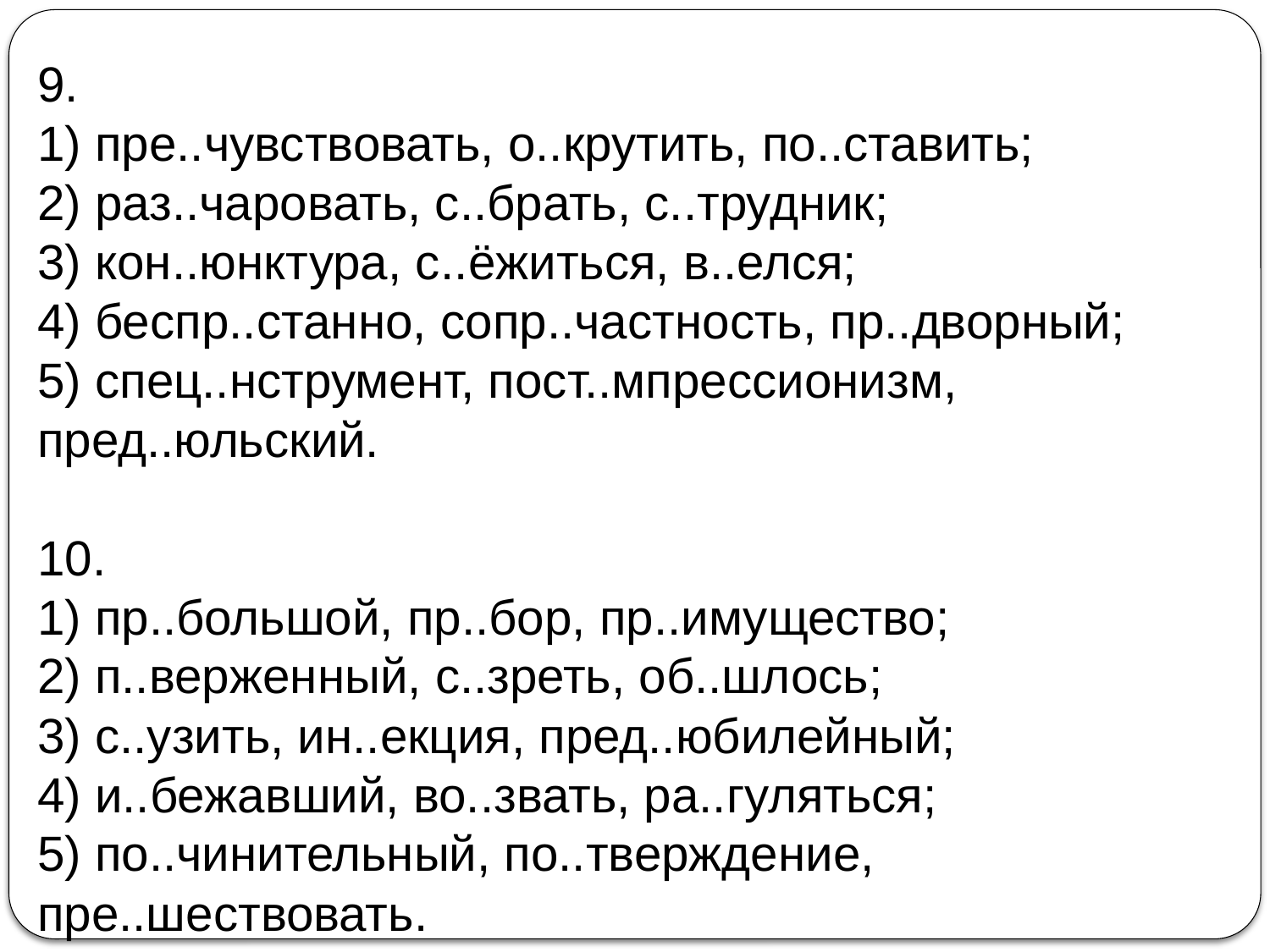

9.
1) пре..чувствовать, о..крутить, по..ставить;
2) раз..чаровать, с..брать, с..трудник;
3) кон..юнктура, с..ёжиться, в..елся;
4) беспр..станно, сопр..частность, пр..дворный;
5) спец..нструмент, пост..мпрессионизм, пред..юльский.

10.
1) пр..большой, пр..бор, пр..имущество;
2) п..верженный, с..зреть, об..шлось;
3) с..узить, ин..екция, пред..юбилейный;
4) и..бежавший, во..звать, ра..гуляться;
5) по..чинительный, по..тверждение, пре..шествовать.